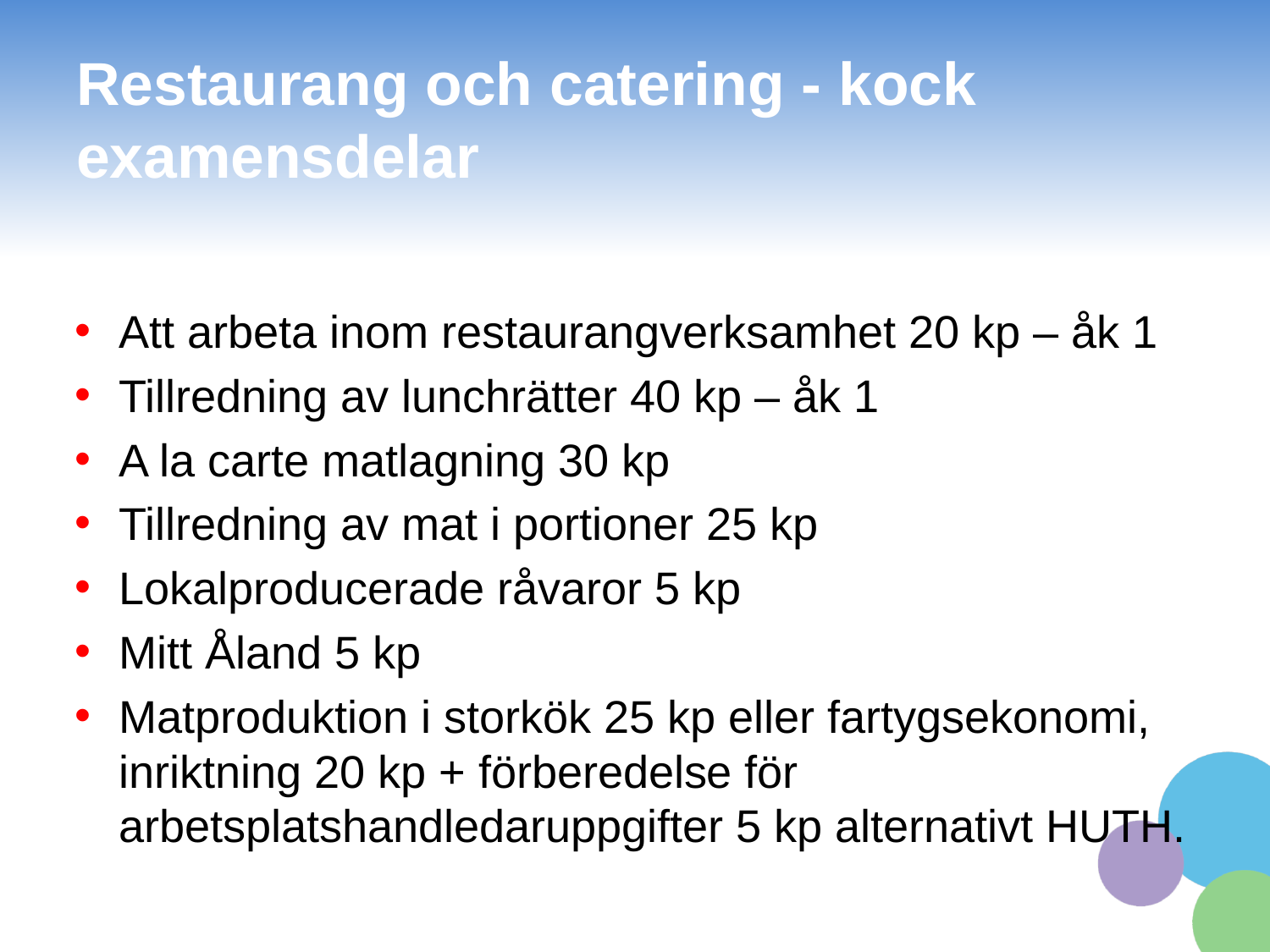

# Restaurang och catering - kock examensdelar
Att arbeta inom restaurangverksamhet 20 kp – åk 1
Tillredning av lunchrätter 40 kp – åk 1
A la carte matlagning 30 kp
Tillredning av mat i portioner 25 kp
Lokalproducerade råvaror 5 kp
Mitt Åland 5 kp
Matproduktion i storkök 25 kp eller fartygsekonomi, inriktning 20 kp + förberedelse för arbetsplatshandledaruppgifter 5 kp alternativt HUTH.